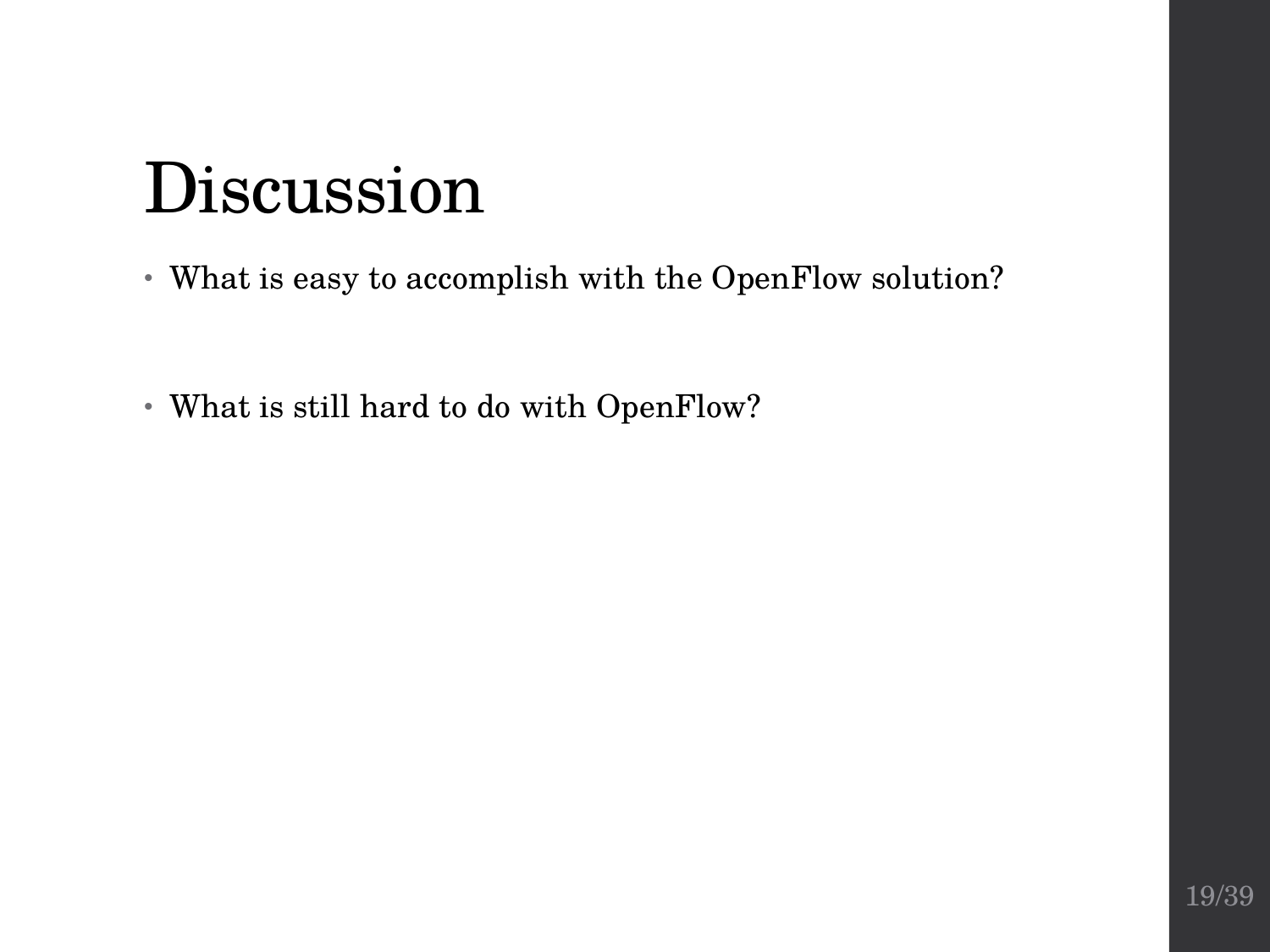

# Discussion
What is easy to accomplish with the OpenFlow solution?

What is still hard to do with OpenFlow?
19/39